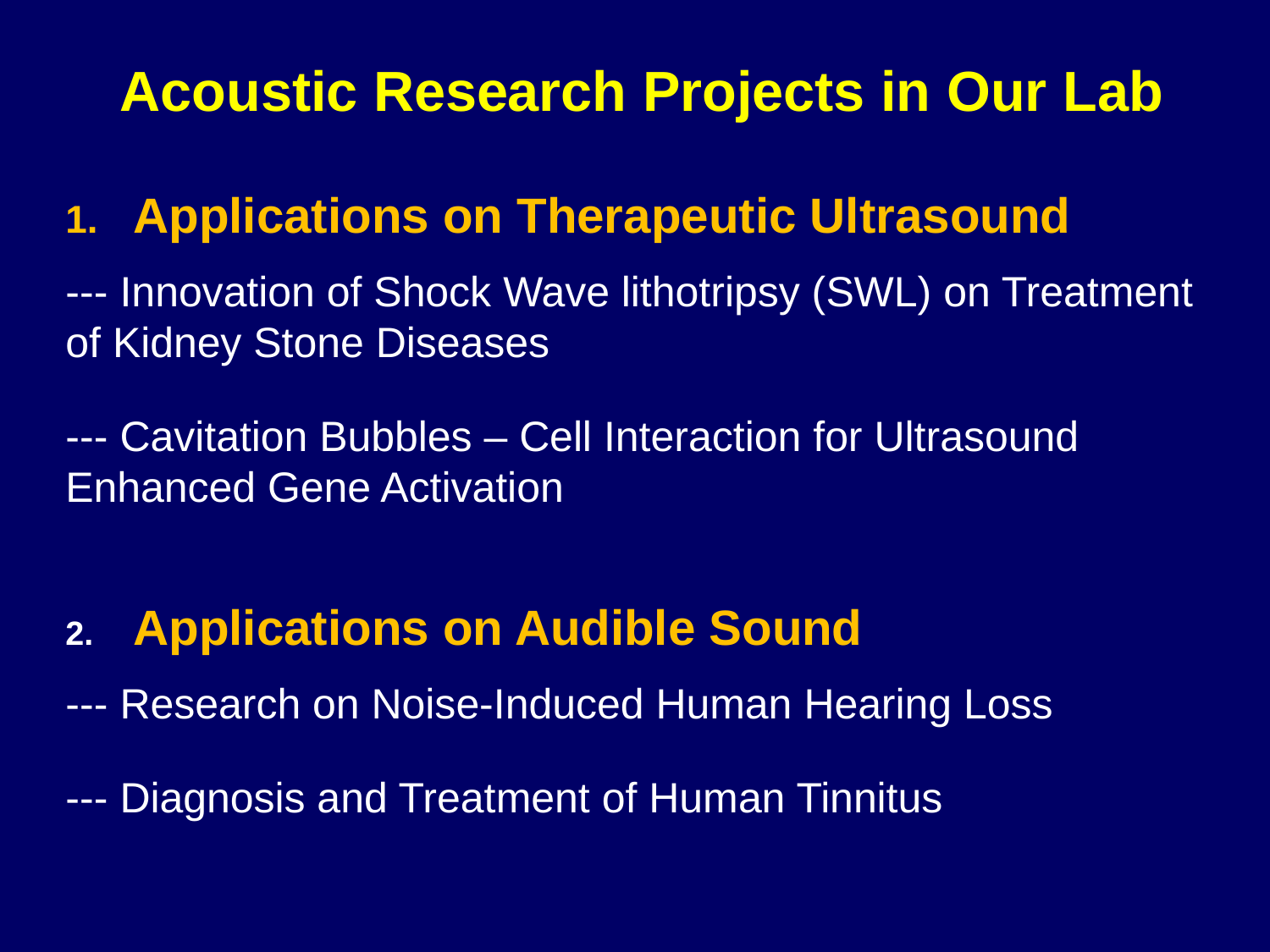

# Acoustic Research Projects in Our Lab
1.	Applications on Therapeutic Ultrasound
--- Innovation of Shock Wave lithotripsy (SWL) on Treatment of Kidney Stone Diseases

--- Cavitation Bubbles – Cell Interaction for Ultrasound Enhanced Gene Activation

2.	Applications on Audible Sound
--- Research on Noise-Induced Human Hearing Loss

--- Diagnosis and Treatment of Human Tinnitus